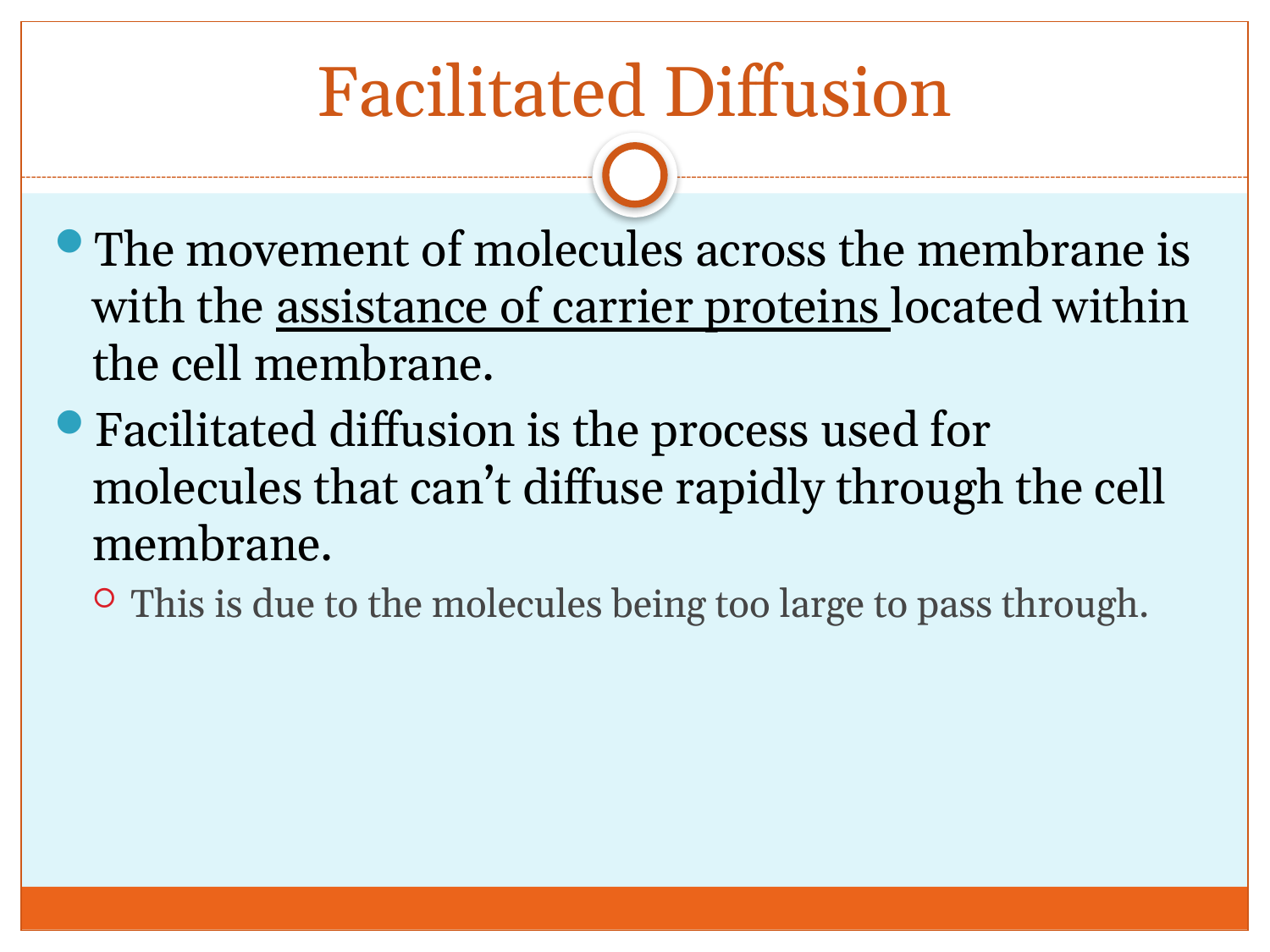

# Facilitated Diffusion
The movement of molecules across the membrane is with the assistance of carrier proteins located within the cell membrane.
Facilitated diffusion is the process used for molecules that can’t diffuse rapidly through the cell membrane.
This is due to the molecules being too large to pass through.